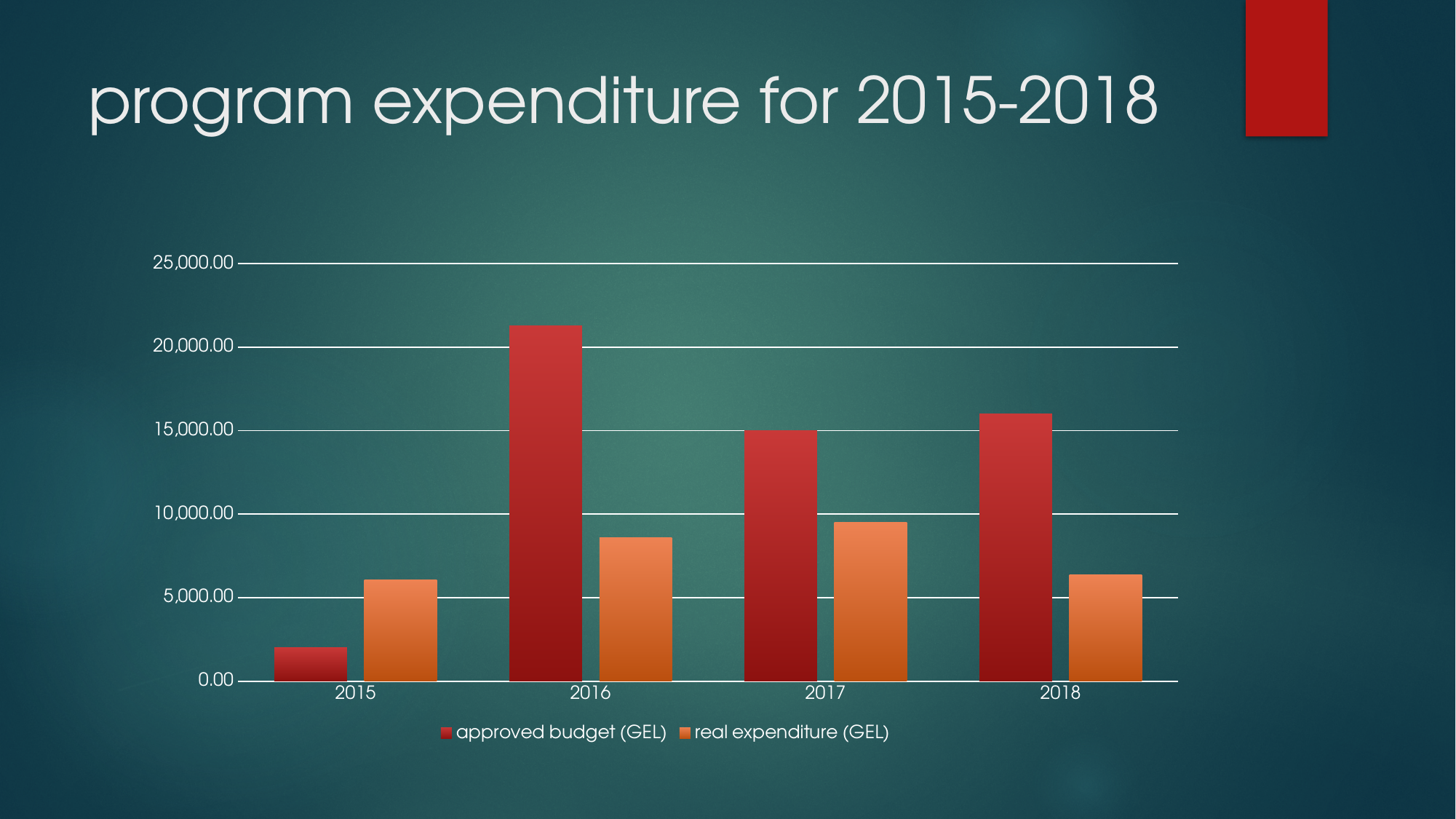

# program expenditure for 2015-2018

### Chart

| Category | approved budget (GEL) | real expenditure (GEL) |
|---|---|---|
| 2015 | 2000.0 | 6062.0 |
| 2016 | 21300.0 | 8594.0 |
| 2017 | 15000.0 | 9514.0 |
| 2018 | 16000.0 | 6369.0 |